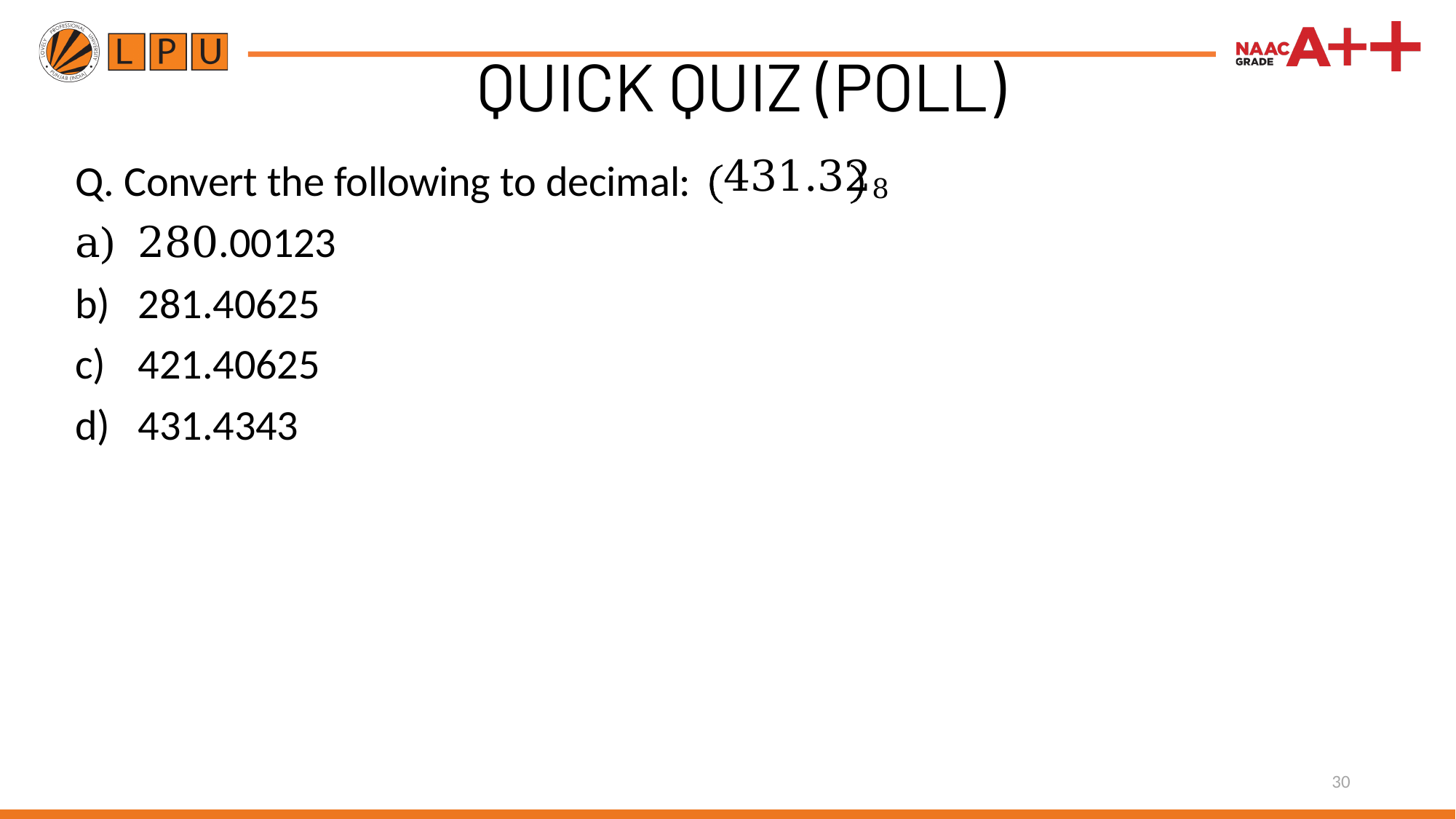

# QUICK QUIZ (POLL)
Q. Convert the following to decimal:
a)	280.00123
431.32	8

b)	281.40625
c)	421.40625
d)	431.4343
30